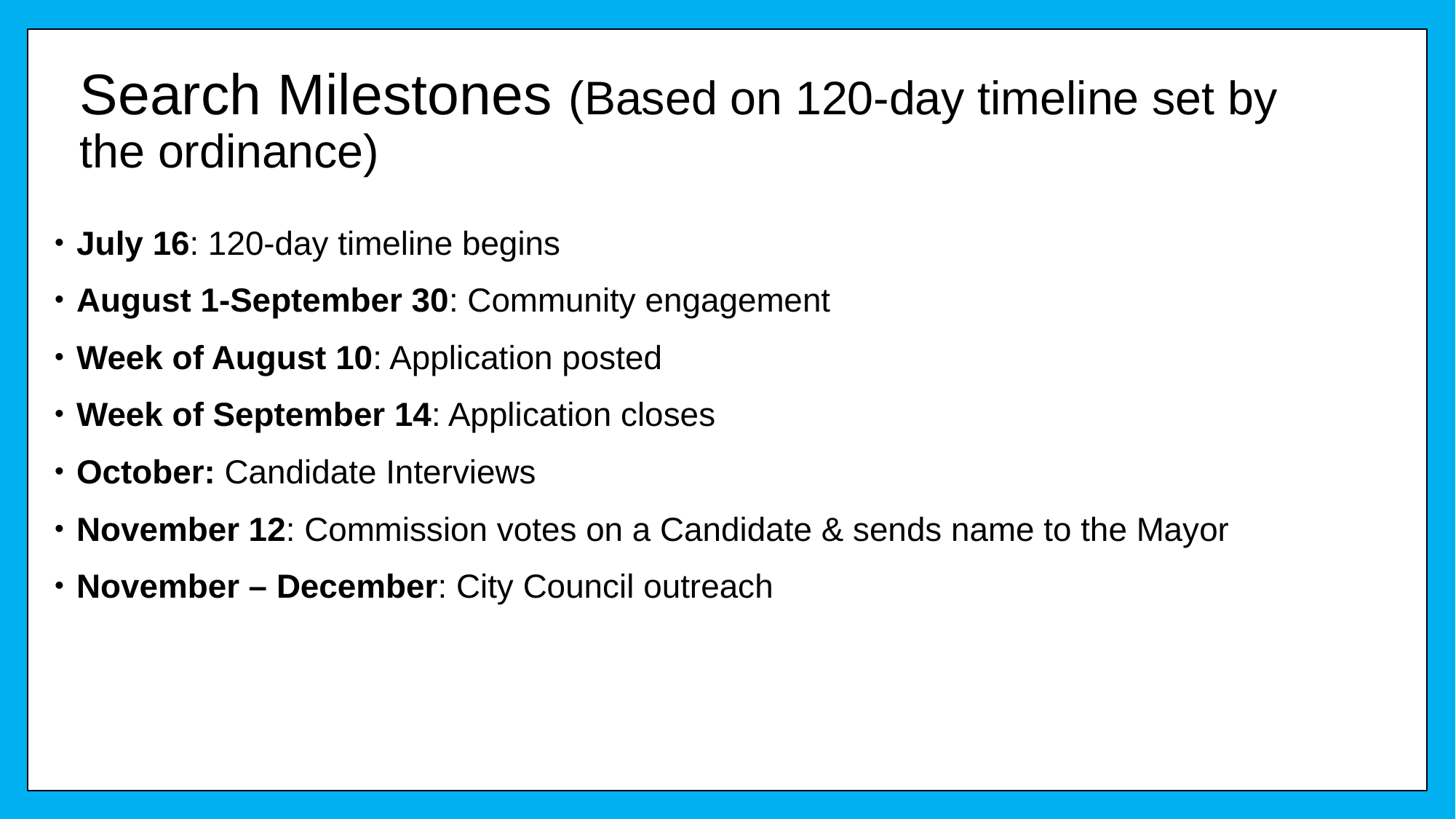

# Search Milestones (Based on 120-day timeline set by the ordinance)
July 16: 120-day timeline begins
August 1-September 30: Community engagement
Week of August 10: Application posted
Week of September 14: Application closes
October: Candidate Interviews
November 12: Commission votes on a Candidate & sends name to the Mayor
November – December: City Council outreach